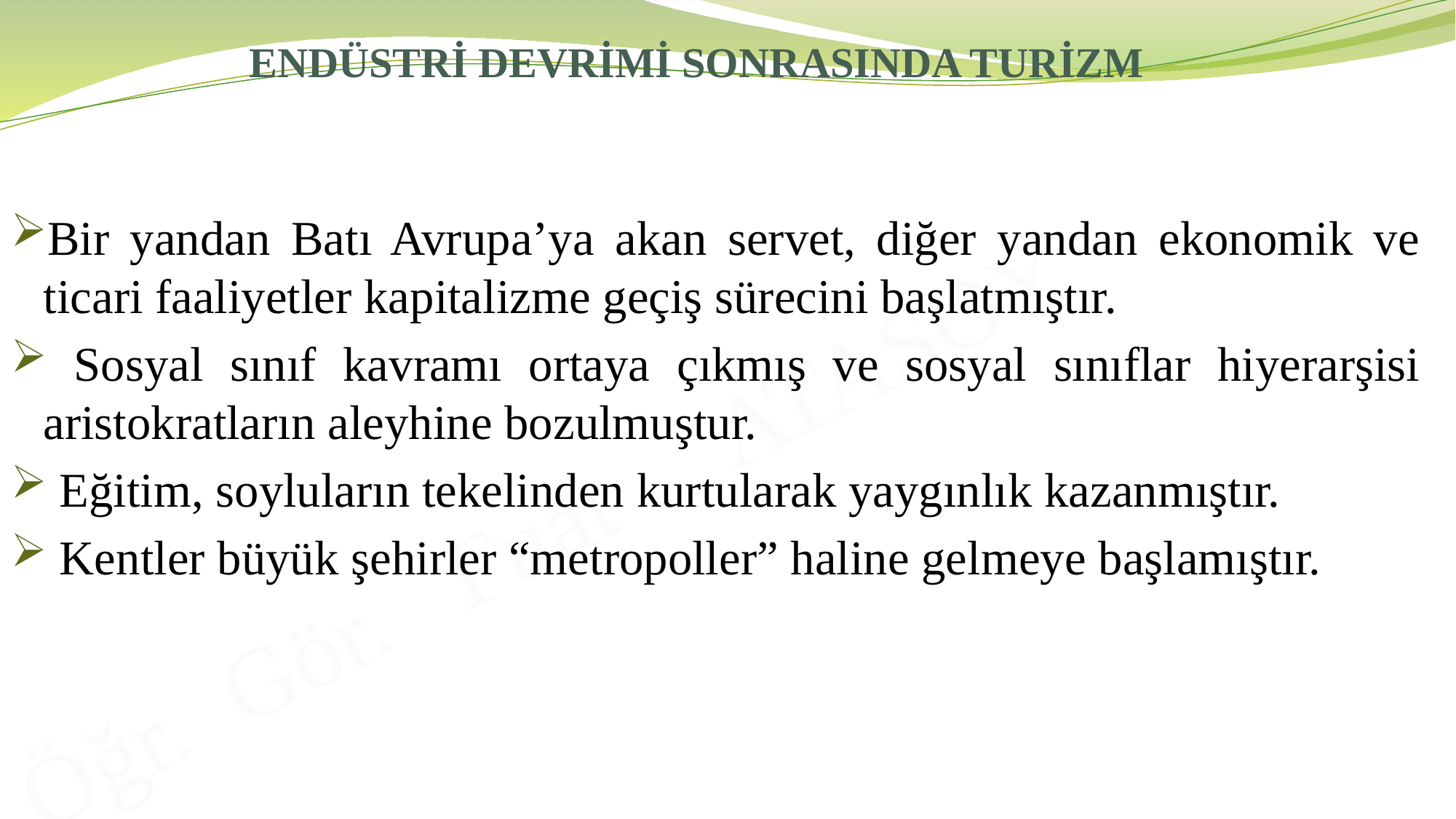

# ENDÜSTRİ DEVRİMİ SONRASINDA TURİZM
Bir yandan Batı Avrupa’ya akan servet, diğer yandan ekonomik ve ticari faaliyetler kapitalizme geçiş sürecini başlatmıştır.
 Sosyal sınıf kavramı ortaya çıkmış ve sosyal sınıflar hiyerarşisi aristokratların aleyhine bozulmuştur.
 Eğitim, soyluların tekelinden kurtularak yaygınlık kazanmıştır.
 Kentler büyük şehirler “metropoller” haline gelmeye başlamıştır.